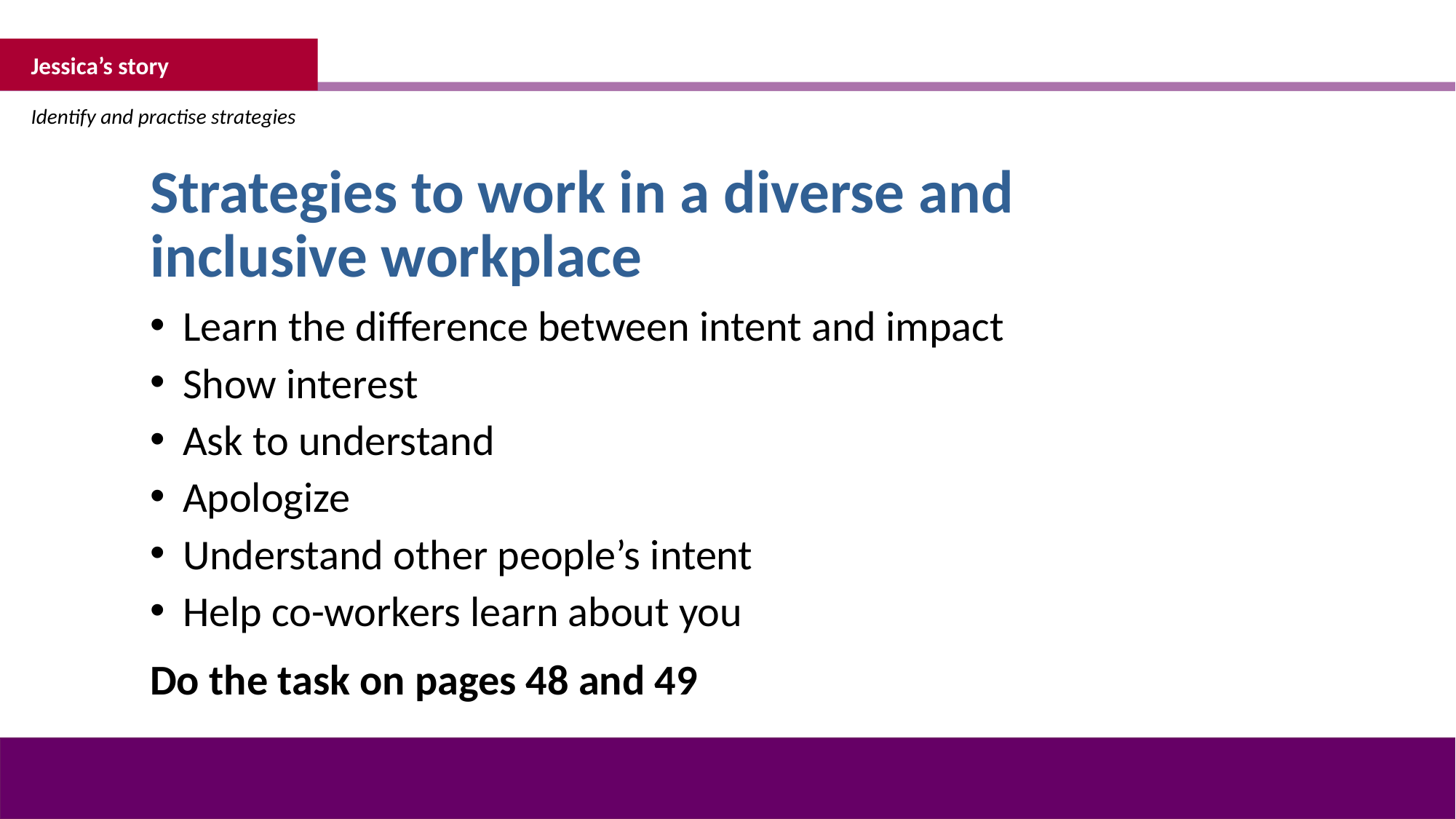

Jessica’s story
Identify and practise strategies

Strategies to work in a diverse and
inclusive workplace
Learn the difference between intent and impact
Show interest
Ask to understand
Apologize
Understand other people’s intent
Help co-workers learn about you
Do the task on pages 48 and 49